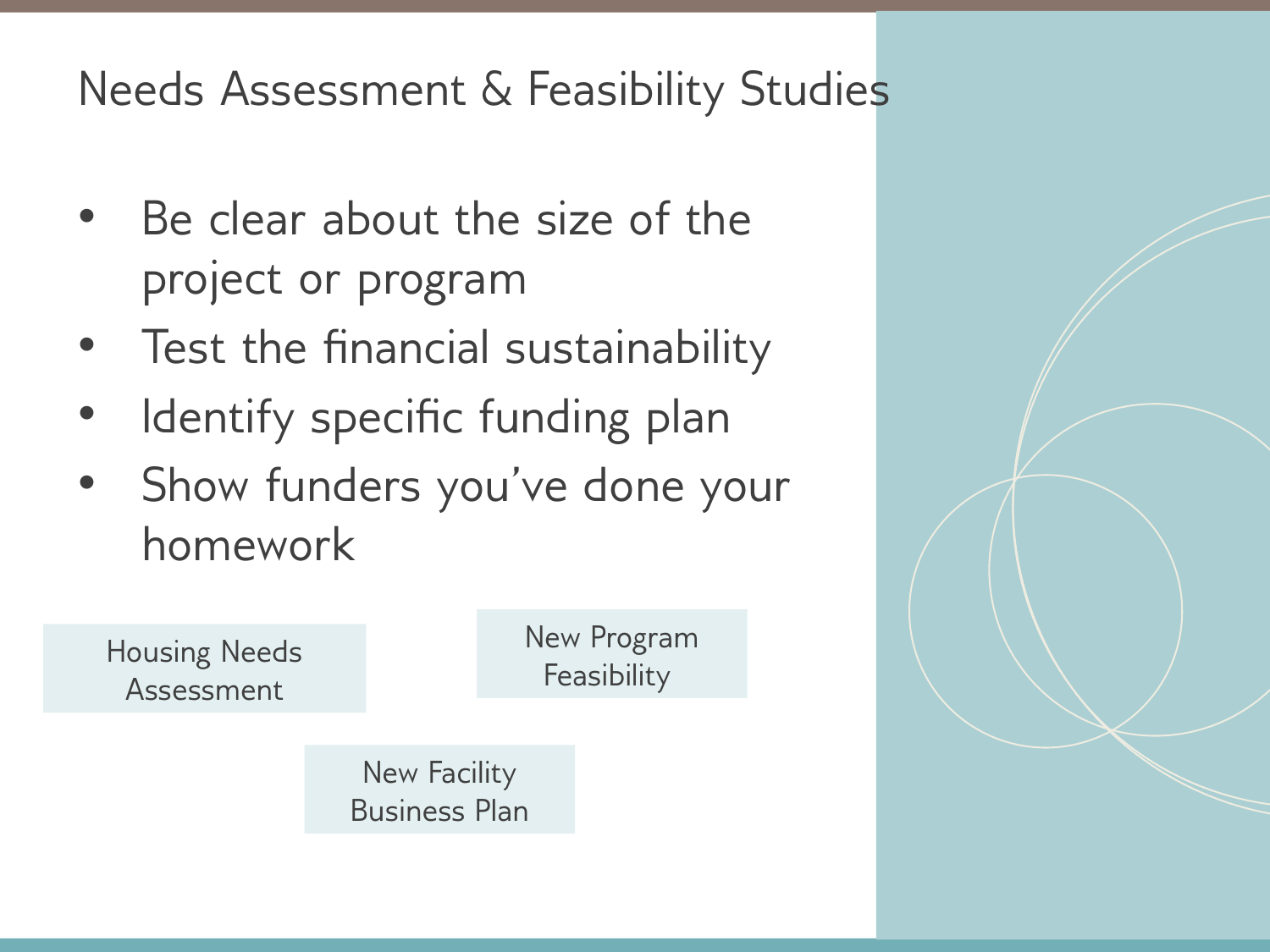

# Needs Assessment & Feasibility Studies
Be clear about the size of the project or program
Test the financial sustainability
Identify specific funding plan
Show funders you’ve done your homework

New Program Feasibility
Housing Needs Assessment
New Facility Business Plan